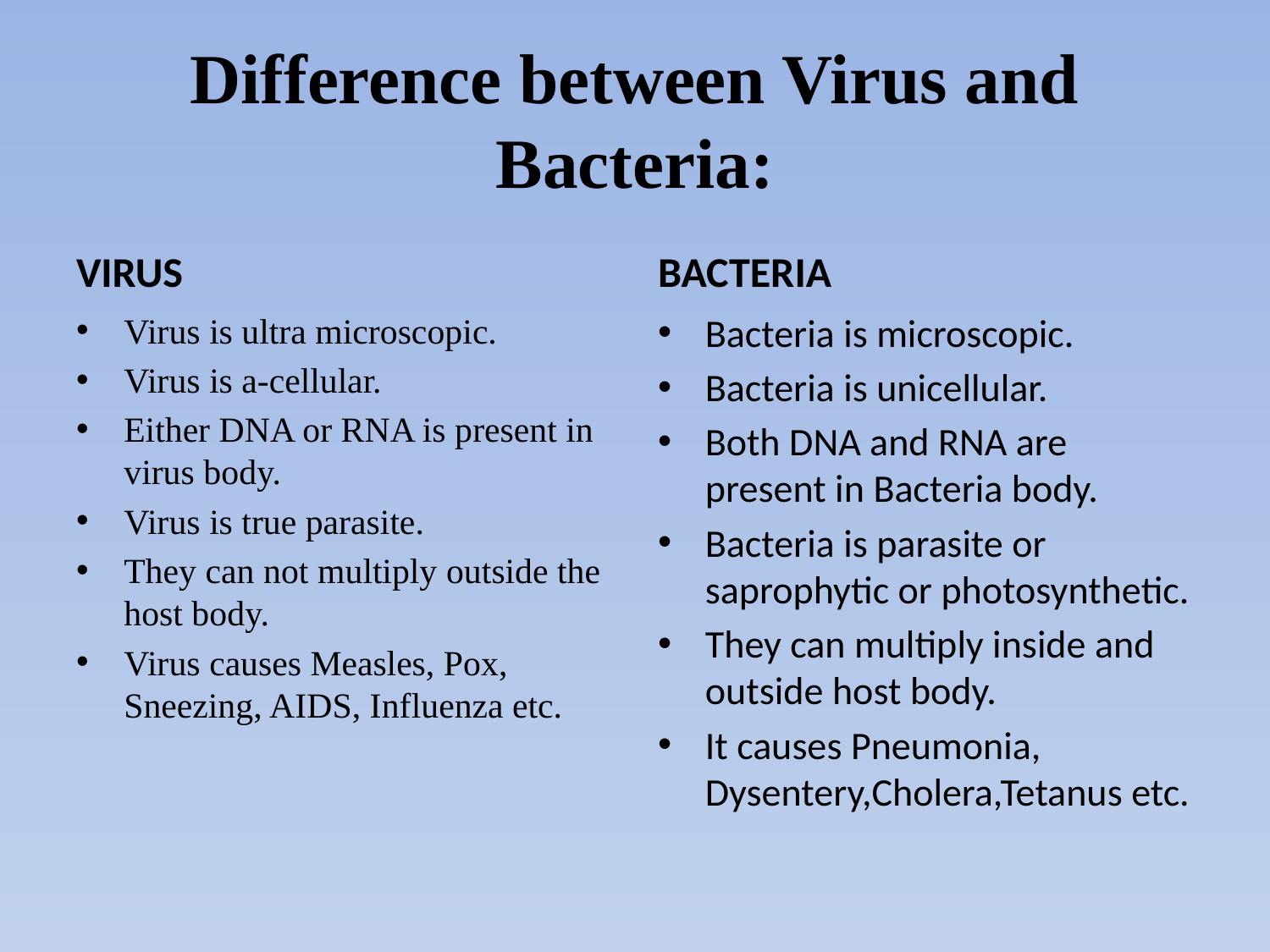

# Difference between Virus and Bacteria:
VIRUS
BACTERIA
Virus is ultra microscopic.
Virus is a-cellular.
Either DNA or RNA is present in virus body.
Virus is true parasite.
They can not multiply outside the host body.
Virus causes Measles, Pox, Sneezing, AIDS, Influenza etc.
Bacteria is microscopic.
Bacteria is unicellular.
Both DNA and RNA are present in Bacteria body.
Bacteria is parasite or saprophytic or photosynthetic.
They can multiply inside and outside host body.
It causes Pneumonia, Dysentery,Cholera,Tetanus etc.